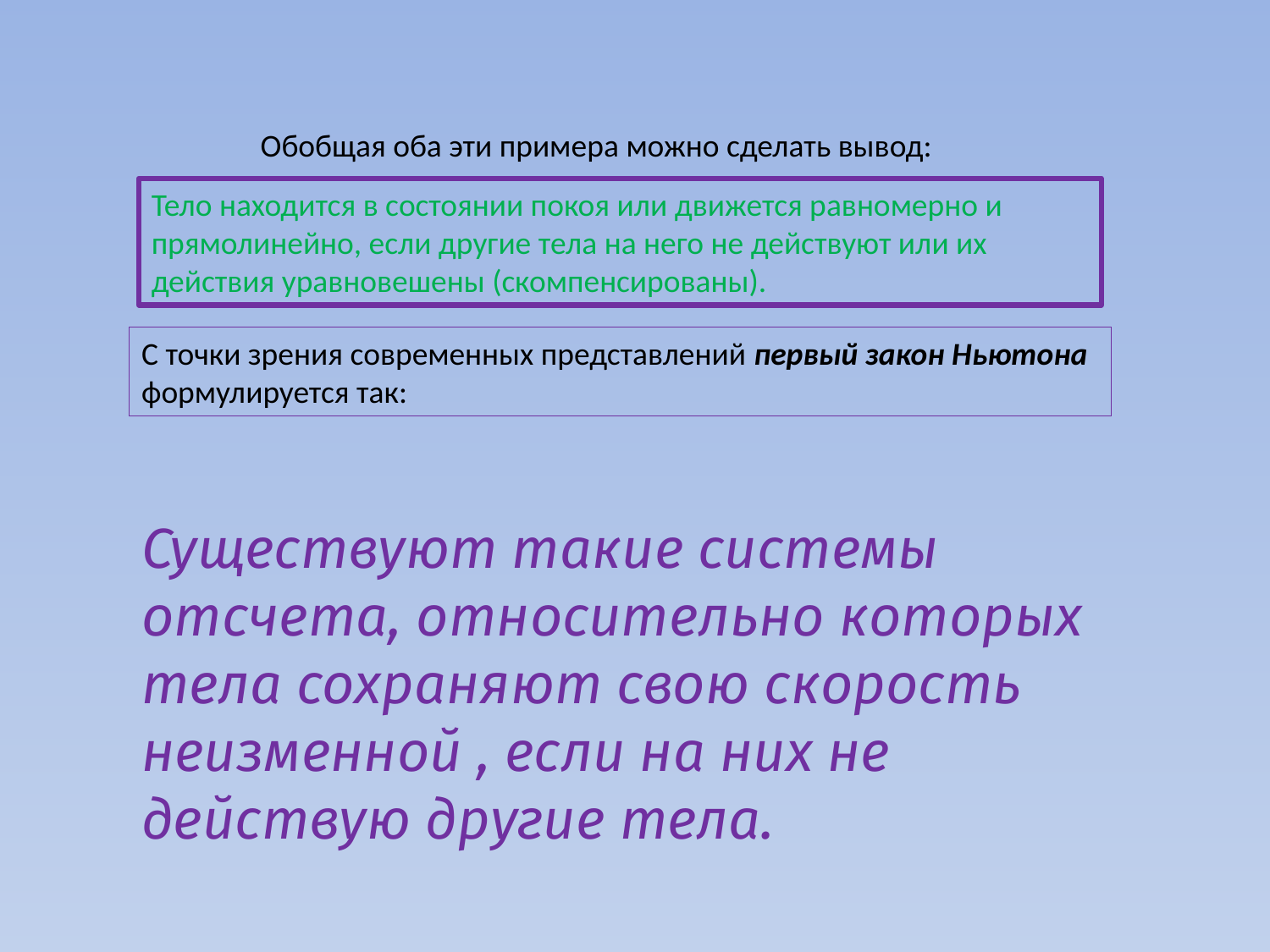

Обобщая оба эти примера можно сделать вывод:
Тело находится в состоянии покоя или движется равномерно и прямолинейно, если другие тела на него не действуют или их действия уравновешены (скомпенсированы).
С точки зрения современных представлений первый закон Ньютона формулируется так:
Существуют такие системы отсчета, относительно которых тела сохраняют свою скорость неизменной , если на них не действую другие тела.